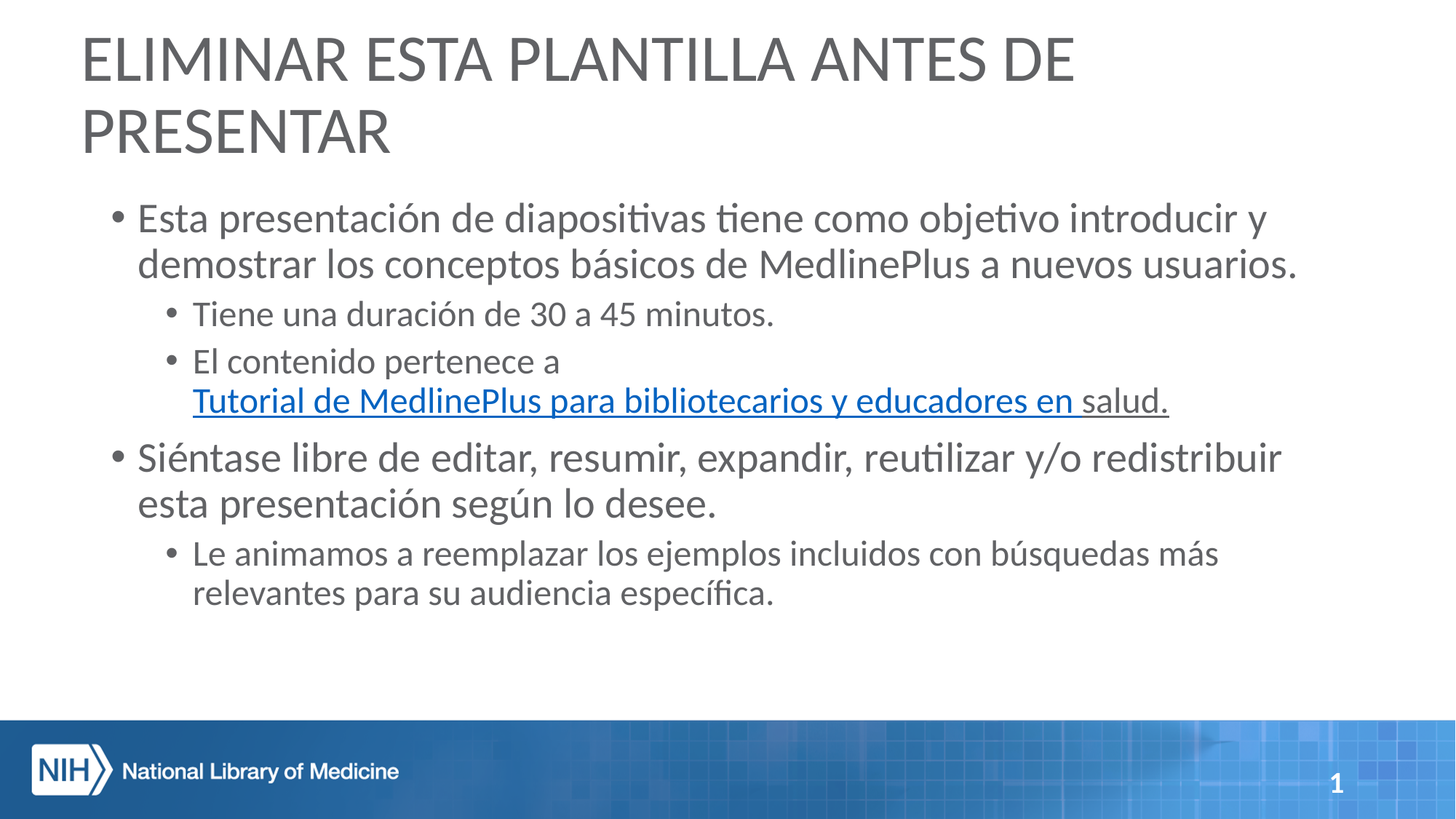

ELIMINAR ESTA PLANTILLA ANTES DE PRESENTAR
Esta presentación de diapositivas tiene como objetivo introducir y demostrar los conceptos básicos de MedlinePlus a nuevos usuarios.
Tiene una duración de 30 a 45 minutos.
El contenido pertenece a Tutorial de MedlinePlus para bibliotecarios y educadores en salud.
Siéntase libre de editar, resumir, expandir, reutilizar y/o redistribuir esta presentación según lo desee.
Le animamos a reemplazar los ejemplos incluidos con búsquedas más relevantes para su audiencia específica.
1